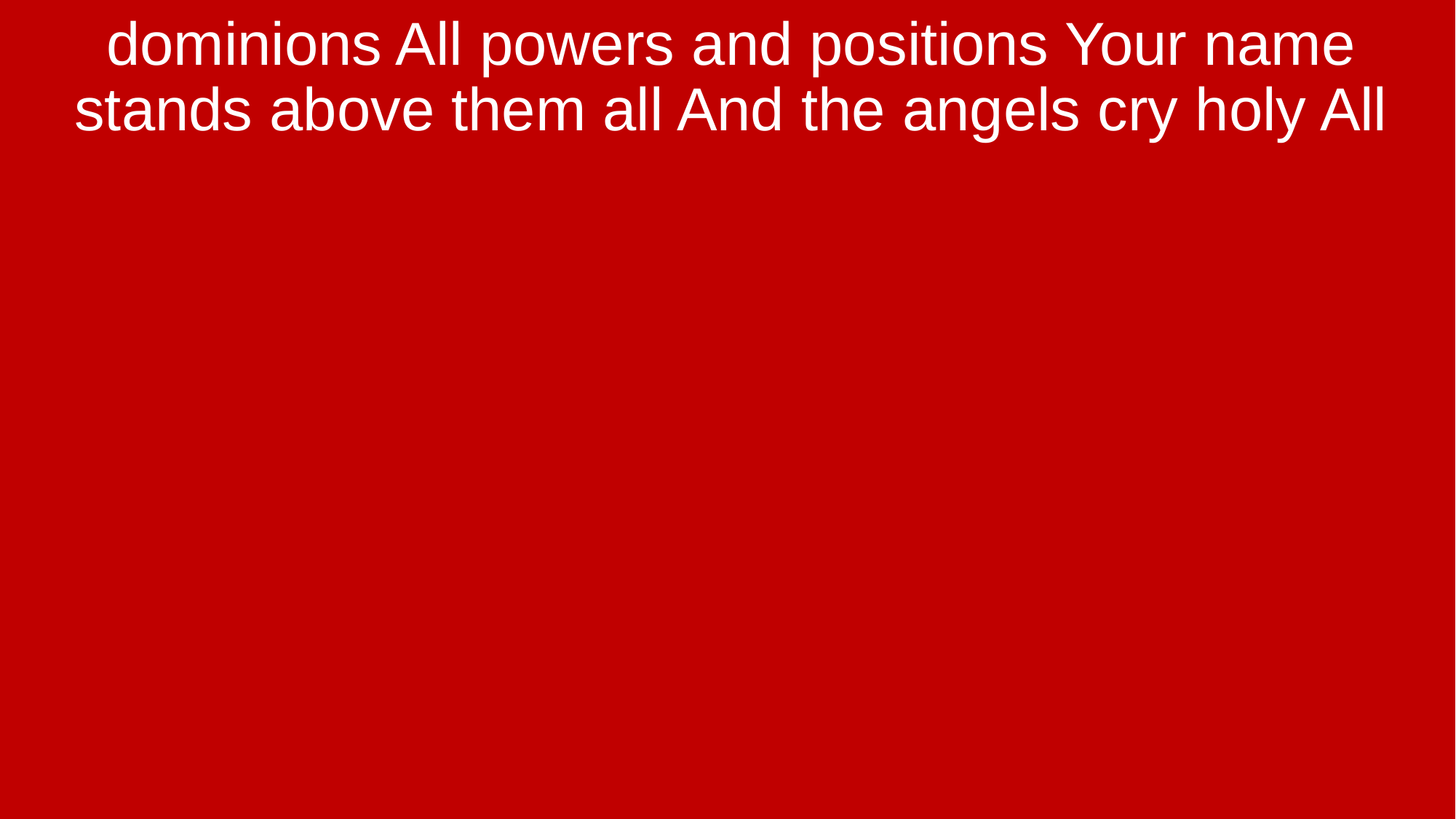

dominions All powers and positions Your name stands above them all And the angels cry holy All